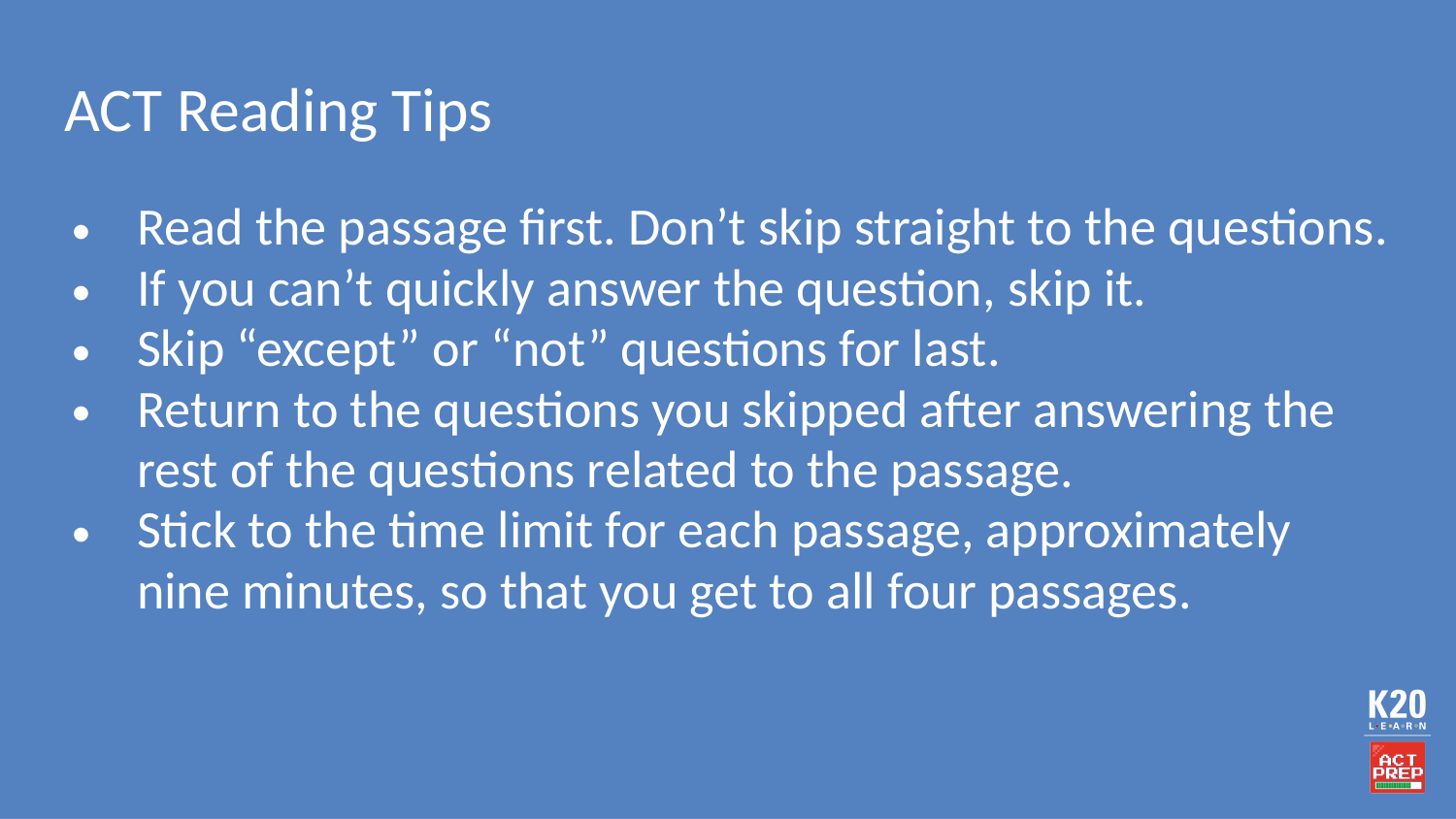

# ACT Reading Tips
Read the passage first. Don’t skip straight to the questions.
If you can’t quickly answer the question, skip it.
Skip “except” or “not” questions for last.
Return to the questions you skipped after answering the rest of the questions related to the passage.
Stick to the time limit for each passage, approximately nine minutes, so that you get to all four passages.